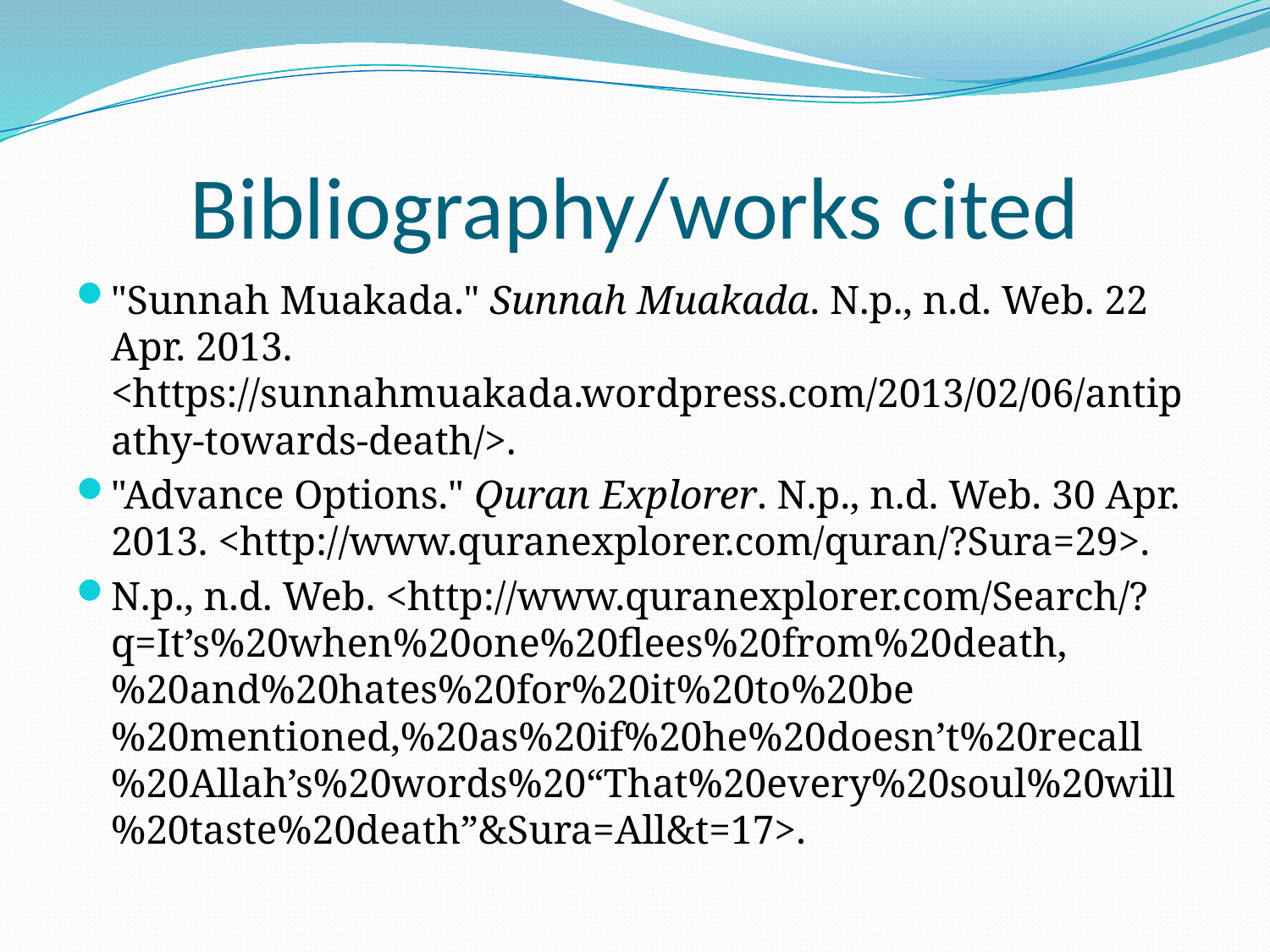

# Bibliography/works cited
"Sunnah Muakada." Sunnah Muakada. N.p., n.d. Web. 22 Apr. 2013. <https://sunnahmuakada.wordpress.com/2013/02/06/antipathy-towards-death/>.
"Advance Options." Quran Explorer. N.p., n.d. Web. 30 Apr. 2013. <http://www.quranexplorer.com/quran/?Sura=29>.
N.p., n.d. Web. <http://www.quranexplorer.com/Search/?q=It’s%20when%20one%20flees%20from%20death,%20and%20hates%20for%20it%20to%20be%20mentioned,%20as%20if%20he%20doesn’t%20recall%20Allah’s%20words%20“That%20every%20soul%20will%20taste%20death”&Sura=All&t=17>.